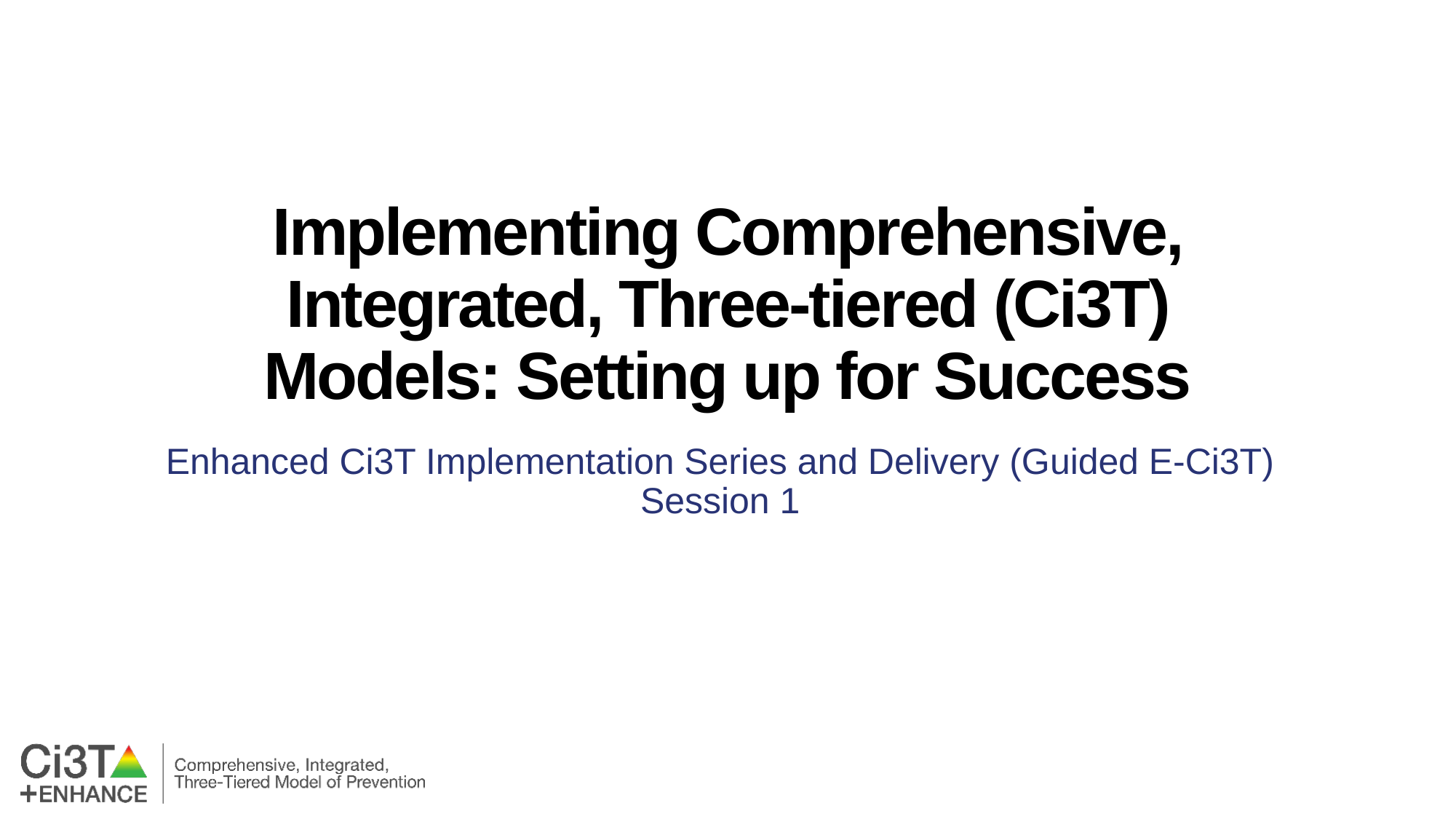

# Implementing Comprehensive, Integrated, Three-tiered (Ci3T) Models: Setting up for Success
Enhanced Ci3T Implementation Series and Delivery (Guided E-Ci3T) Session 1